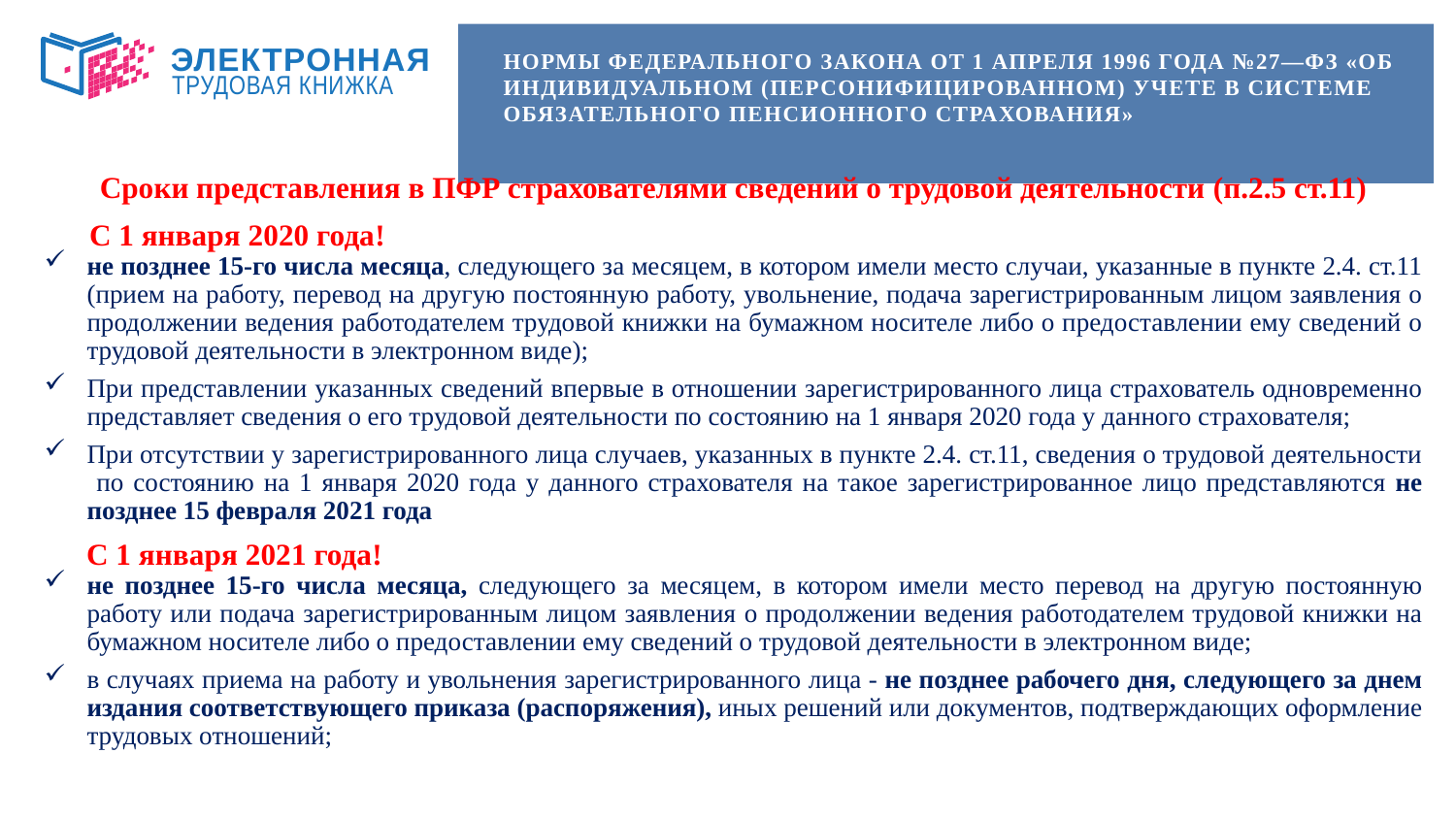

# НОРМЫ ФЕДЕРАЛЬНОГО ЗАКОНА ОТ 1 АПРЕЛЯ 1996 ГОДА №27—ФЗ «ОБ ИНДИВИДУАЛЬНОМ (ПЕРСОНИФИЦИРОВАННОМ) УЧЕТЕ В СИСТЕМЕ ОБЯЗАТЕЛЬНОГО ПЕНСИОННОГО СТРАХОВАНИЯ»
ЭЛЕКТРОННАЯ

ТРУДОВАЯ КНИЖКА

Сроки представления в ПФР страхователями сведений о трудовой деятельности (п.2.5 ст.11)
      С 1 января 2020 года!
не позднее 15-го числа месяца, следующего за месяцем, в котором имели место случаи, указанные в пункте 2.4. ст.11 (прием на работу, перевод на другую постоянную работу, увольнение, подача зарегистрированным лицом заявления о продолжении ведения работодателем трудовой книжки на бумажном носителе либо о предоставлении ему сведений о трудовой деятельности в электронном виде);
При представлении указанных сведений впервые в отношении зарегистрированного лица страхователь одновременно представляет сведения о его трудовой деятельности по состоянию на 1 января 2020 года у данного страхователя;
При отсутствии у зарегистрированного лица случаев, указанных в пункте 2.4. ст.11, сведения о трудовой деятельности  по состоянию на 1 января 2020 года у данного страхователя на такое зарегистрированное лицо представляются не позднее 15 февраля 2021 года
      С 1 января 2021 года!
не позднее 15-го числа месяца, следующего за месяцем, в котором имели место перевод на другую постоянную работу или подача зарегистрированным лицом заявления о продолжении ведения работодателем трудовой книжки на бумажном носителе либо о предоставлении ему сведений о трудовой деятельности в электронном виде;
в случаях приема на работу и увольнения зарегистрированного лица - не позднее рабочего дня, следующего за днем издания соответствующего приказа (распоряжения), иных решений или документов, подтверждающих оформление трудовых отношений;